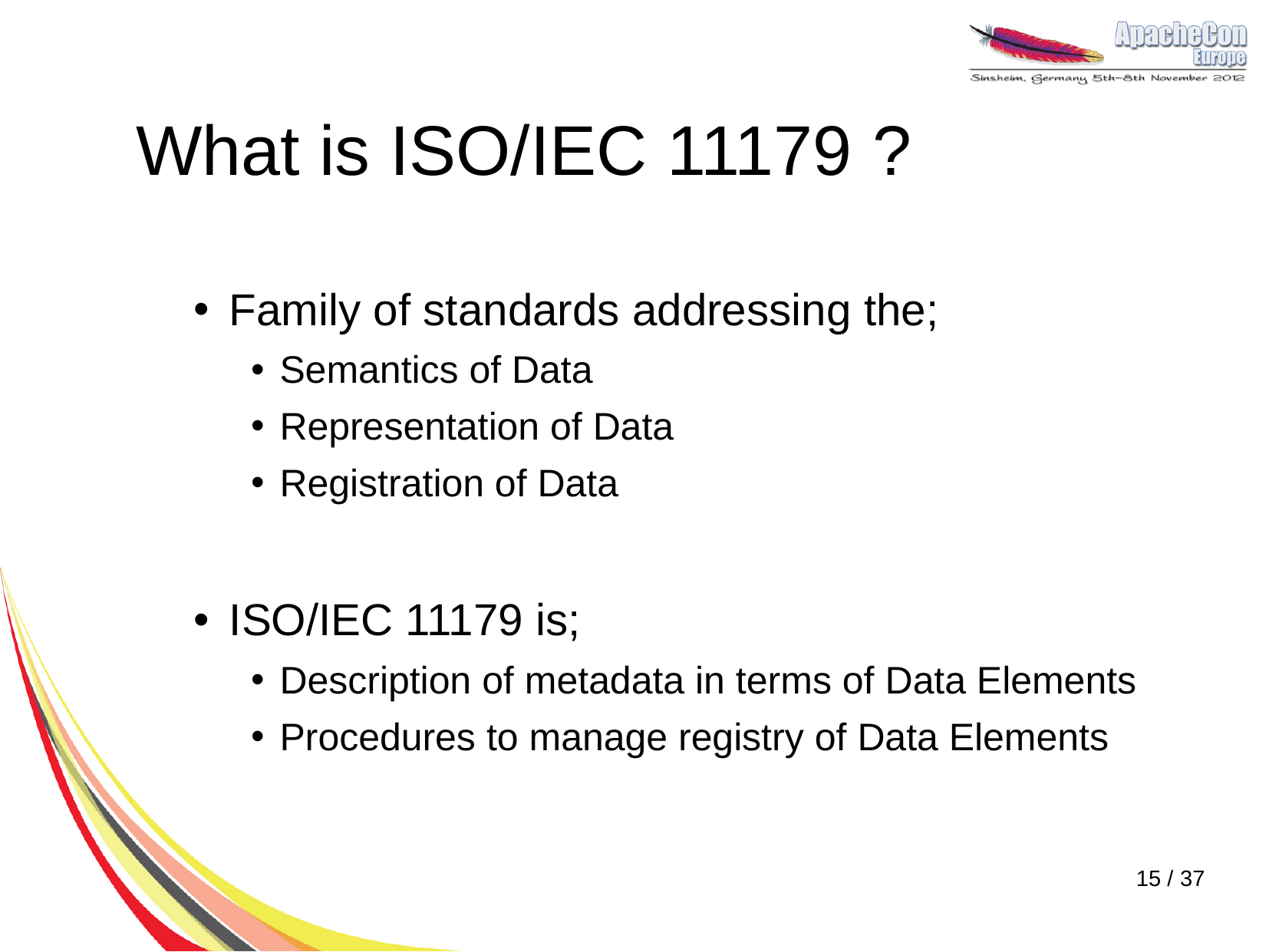

# What is ISO/IEC 11179 ?

Family of standards addressing the;
Semantics of Data
Representation of Data
Registration of Data

ISO/IEC 11179 is;
Description of metadata in terms of Data Elements
Procedures to manage registry of Data Elements
15 / 37